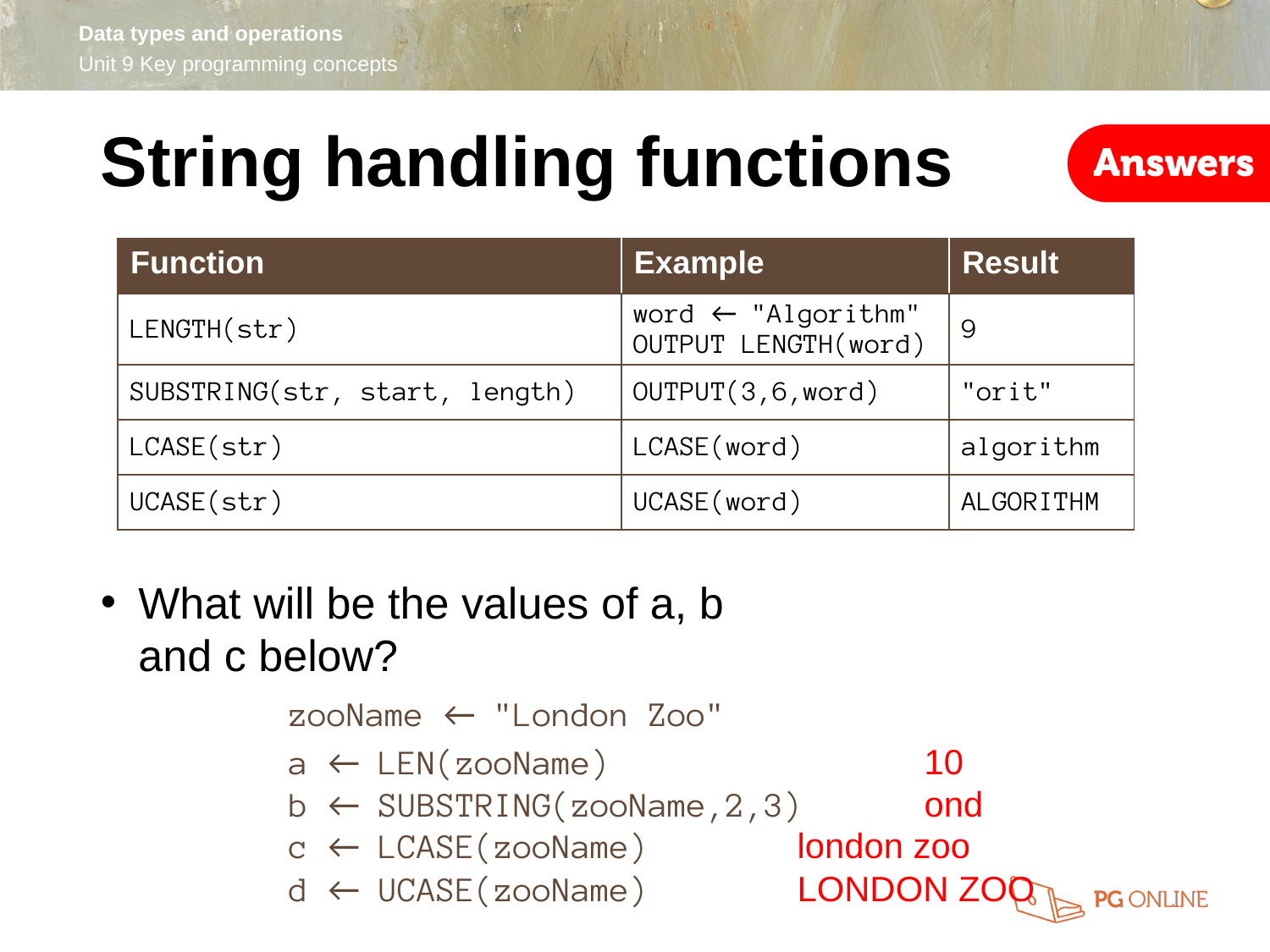

String handling functions

What will be the values of a, b
and c below?
	zooName ← "London Zoo"
	a ← LEN(zooName)			10
	b ← SUBSTRING(zooName,2,3)	ond
	c ← LCASE(zooName)		london zoo
	d ← UCASE(zooName)		LONDON ZOO
| Function | Example | Result |
| --- | --- | --- |
| LENGTH(str) | word ← "Algorithm" OUTPUT LENGTH(word) | 9 |
| SUBSTRING(str, start, length) | OUTPUT(3,6,word) | "orit" |
| LCASE(str) | LCASE(word) | algorithm |
| UCASE(str) | UCASE(word) | ALGORITHM |